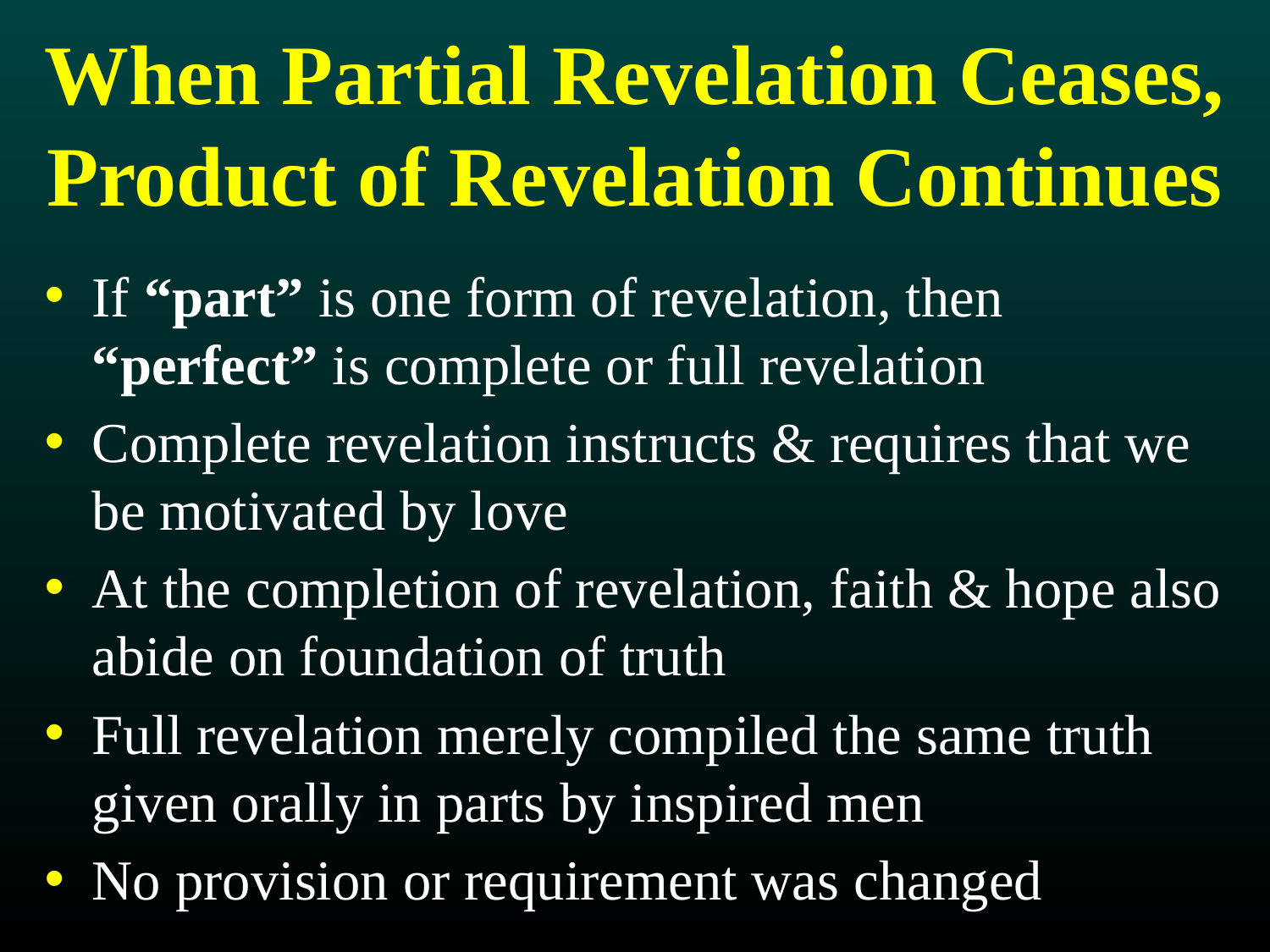

# When Partial Revelation Ceases, Product of Revelation Continues
If “part” is one form of revelation, then “perfect” is complete or full revelation
Complete revelation instructs & requires that we be motivated by love
At the completion of revelation, faith & hope also abide on foundation of truth
Full revelation merely compiled the same truth given orally in parts by inspired men
No provision or requirement was changed